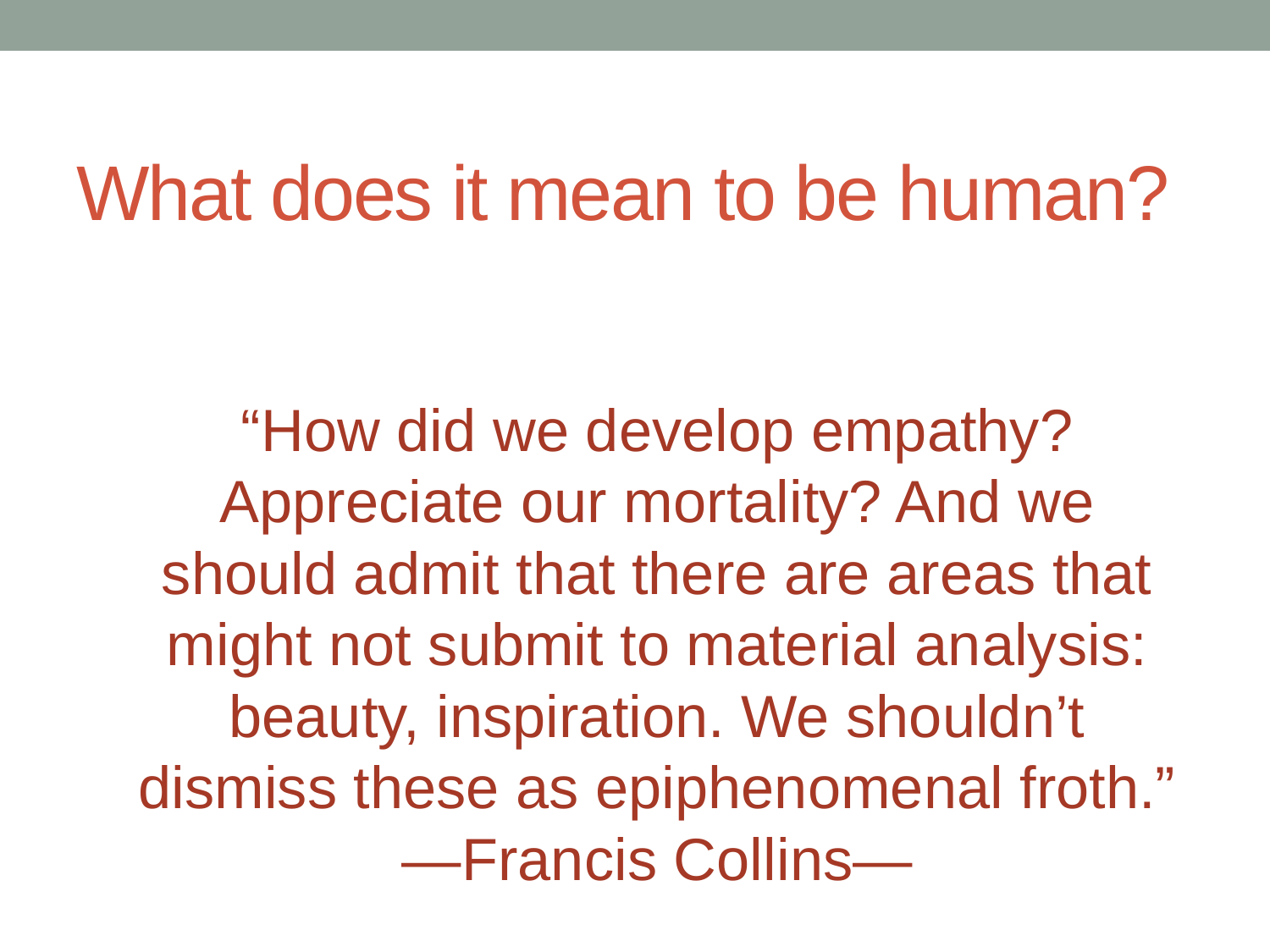

# What does it mean to be human?

“How did we develop empathy? Appreciate our mortality? And we should admit that there are areas that might not submit to material analysis: beauty, inspiration. We shouldn’t dismiss these as epiphenomenal froth.”
—Francis Collins—